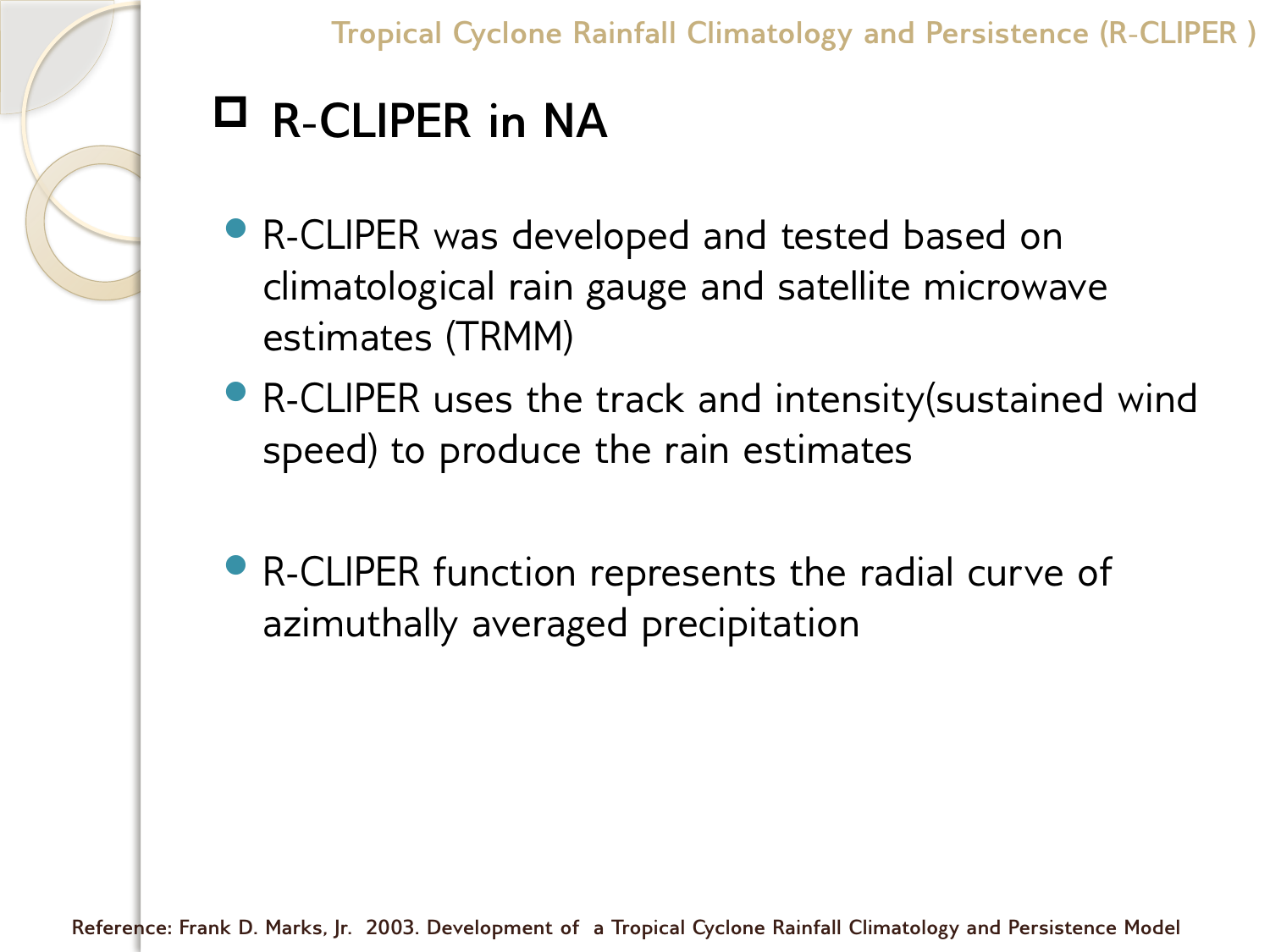

Tropical Cyclone Rainfall Climatology and Persistence (R-CLIPER )
# R-CLIPER in NA
R-CLIPER was developed and tested based on climatological rain gauge and satellite microwave estimates (TRMM)
R-CLIPER uses the track and intensity(sustained wind speed) to produce the rain estimates

R-CLIPER function represents the radial curve of azimuthally averaged precipitation

Reference: Frank D. Marks, Jr.  2003. Development of  a Tropical Cyclone Rainfall Climatology and Persistence Model